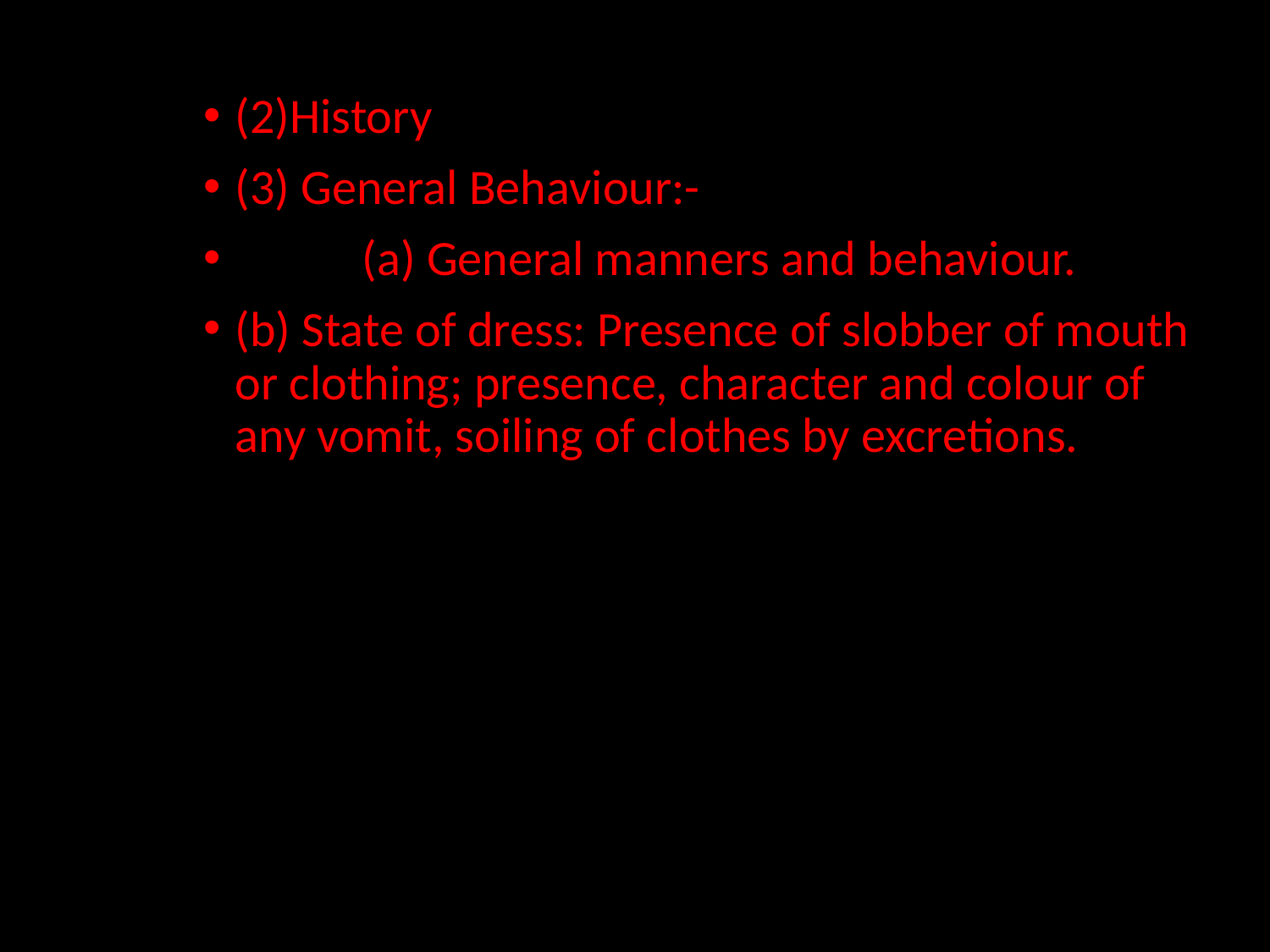

(2)History
(3) General Behaviour:-
	(a) General manners and behaviour.
(b) State of dress: Presence of slobber of mouth or clothing; presence, character and colour of any vomit, soiling of clothes by excretions.